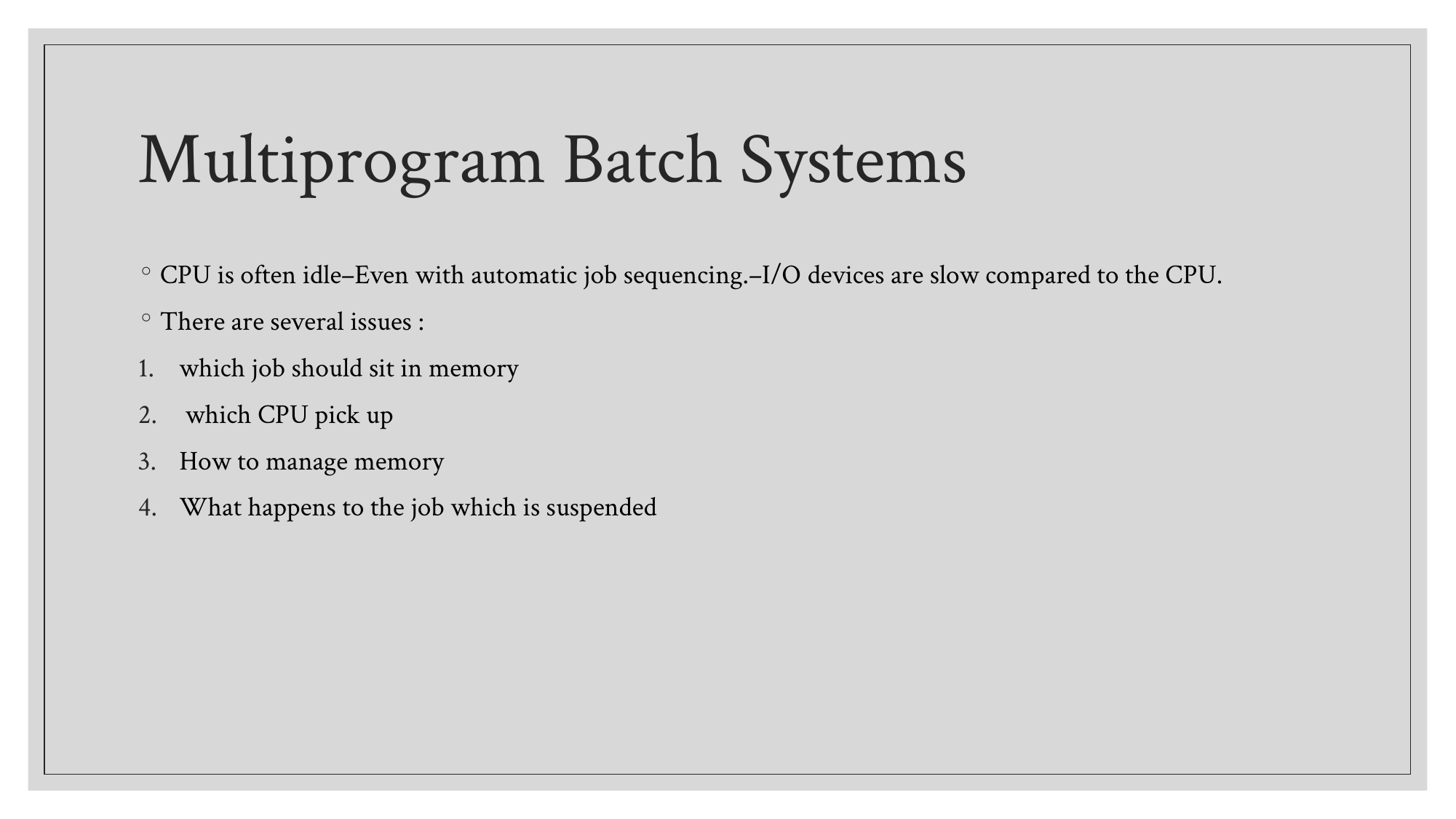

# Multiprogram Batch Systems
CPU is often idle–Even with automatic job sequencing.–I/O devices are slow compared to the CPU.
There are several issues :
which job should sit in memory
 which CPU pick up
How to manage memory
What happens to the job which is suspended